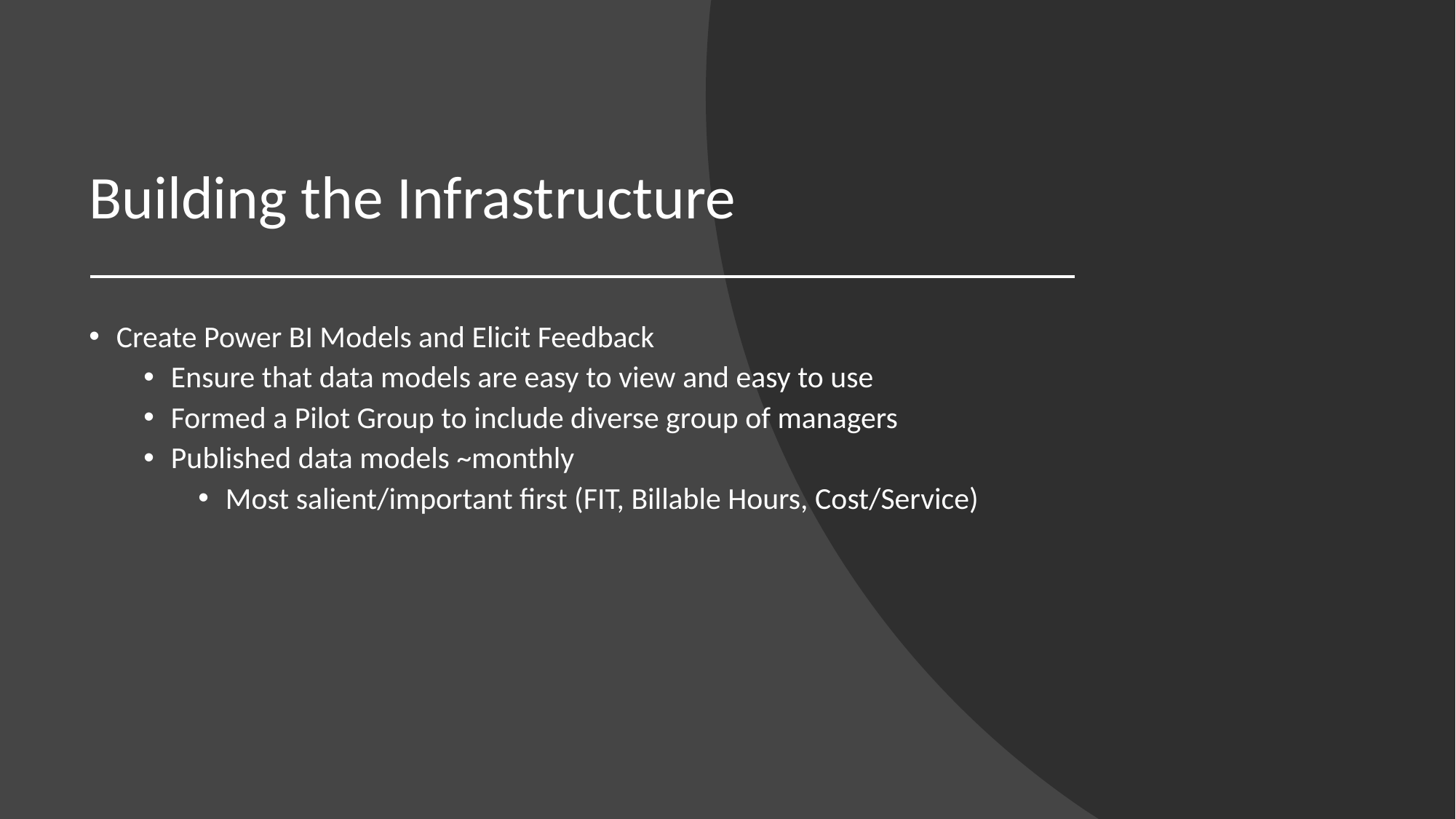

# Building the Infrastructure
Create Power BI Models and Elicit Feedback
Ensure that data models are easy to view and easy to use
Formed a Pilot Group to include diverse group of managers
Published data models ~monthly
Most salient/important first (FIT, Billable Hours, Cost/Service)